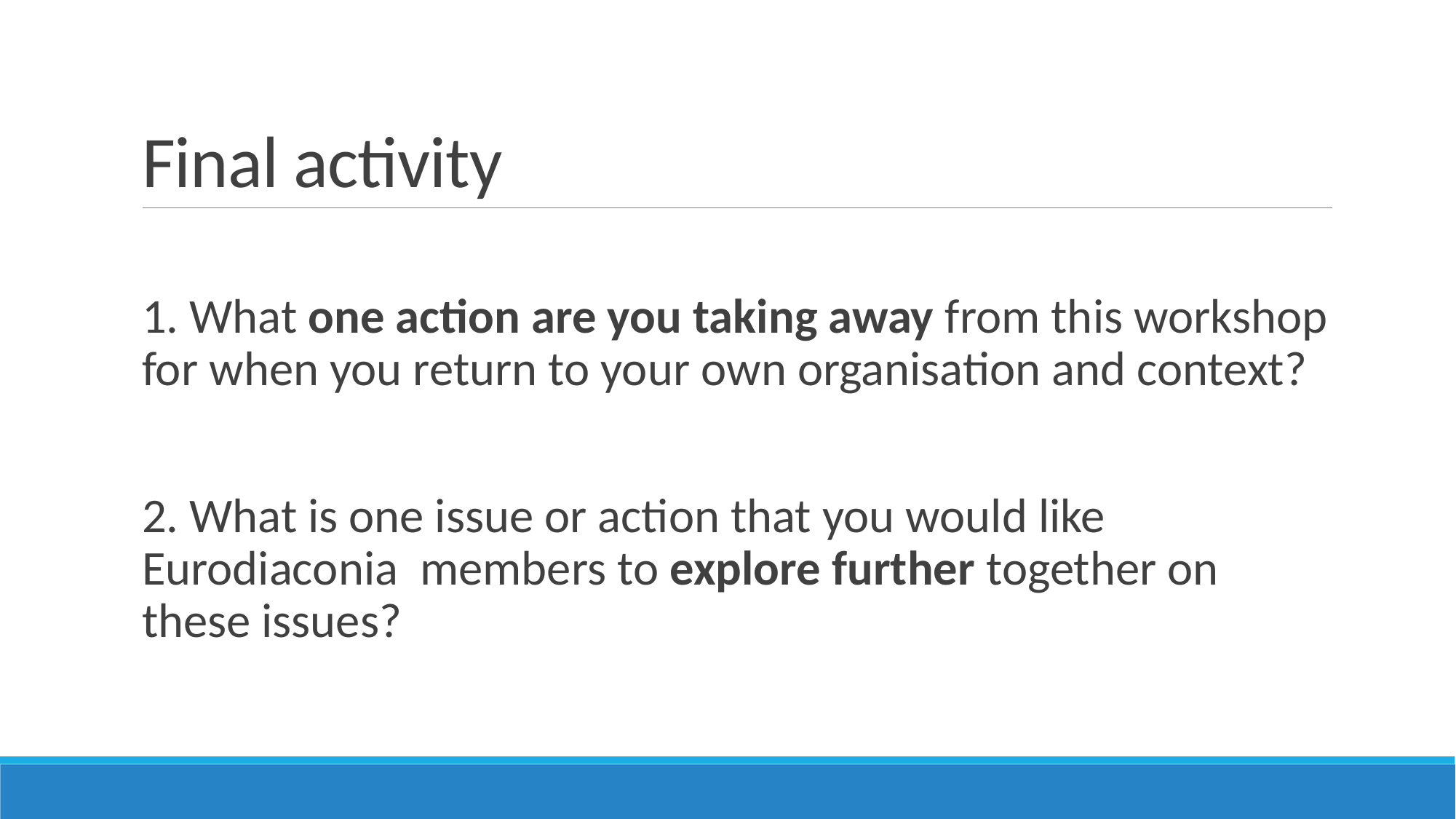

# Final activity

1. What one action are you taking away from this workshop for when you return to your own organisation and context?

2. What is one issue or action that you would like Eurodiaconia  members to explore further together on these issues?